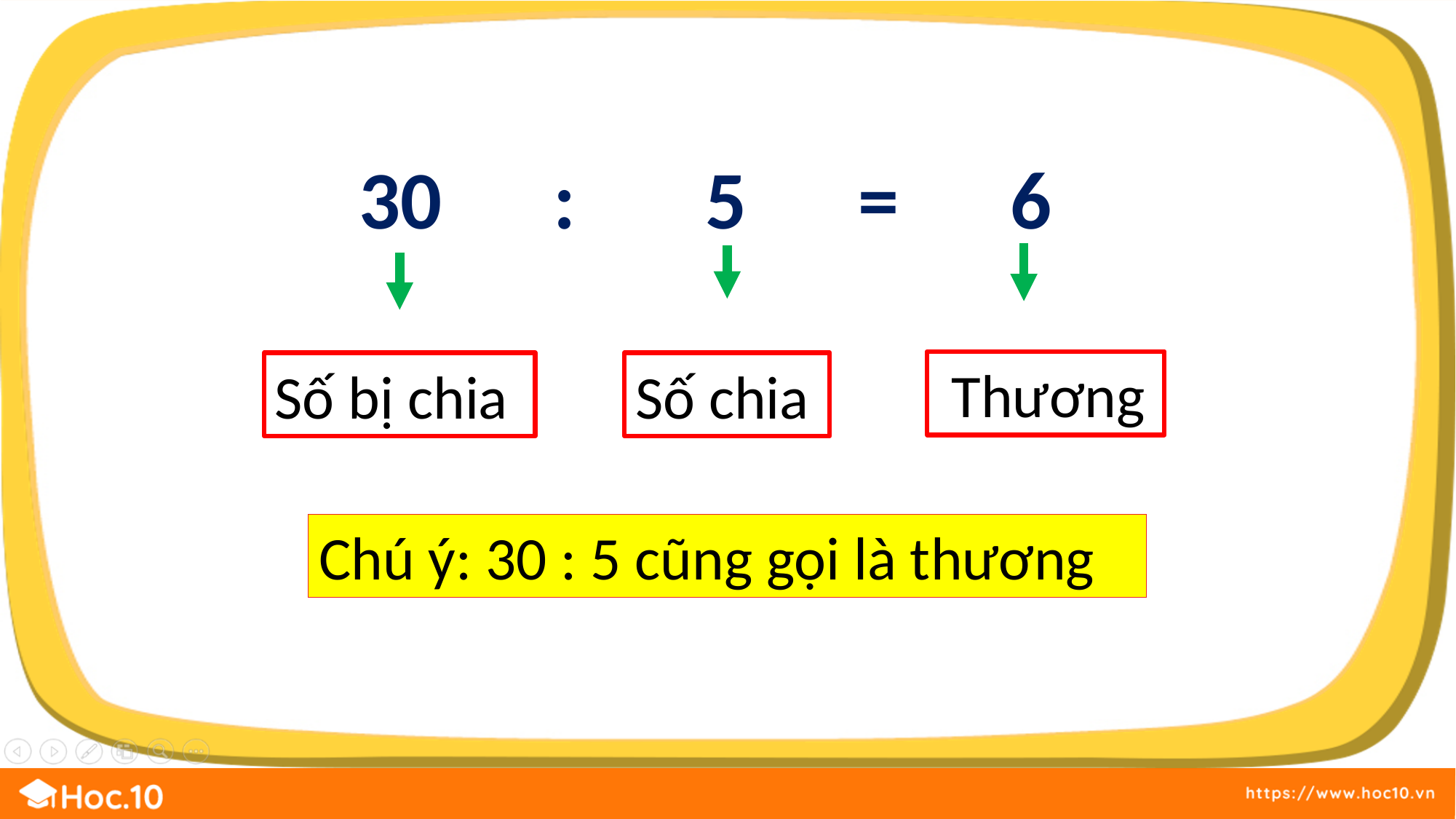

30      :       5      =
6
 Thương
Số bị chia
Số chia
Chú ý: 30 : 5 cũng gọi là thương